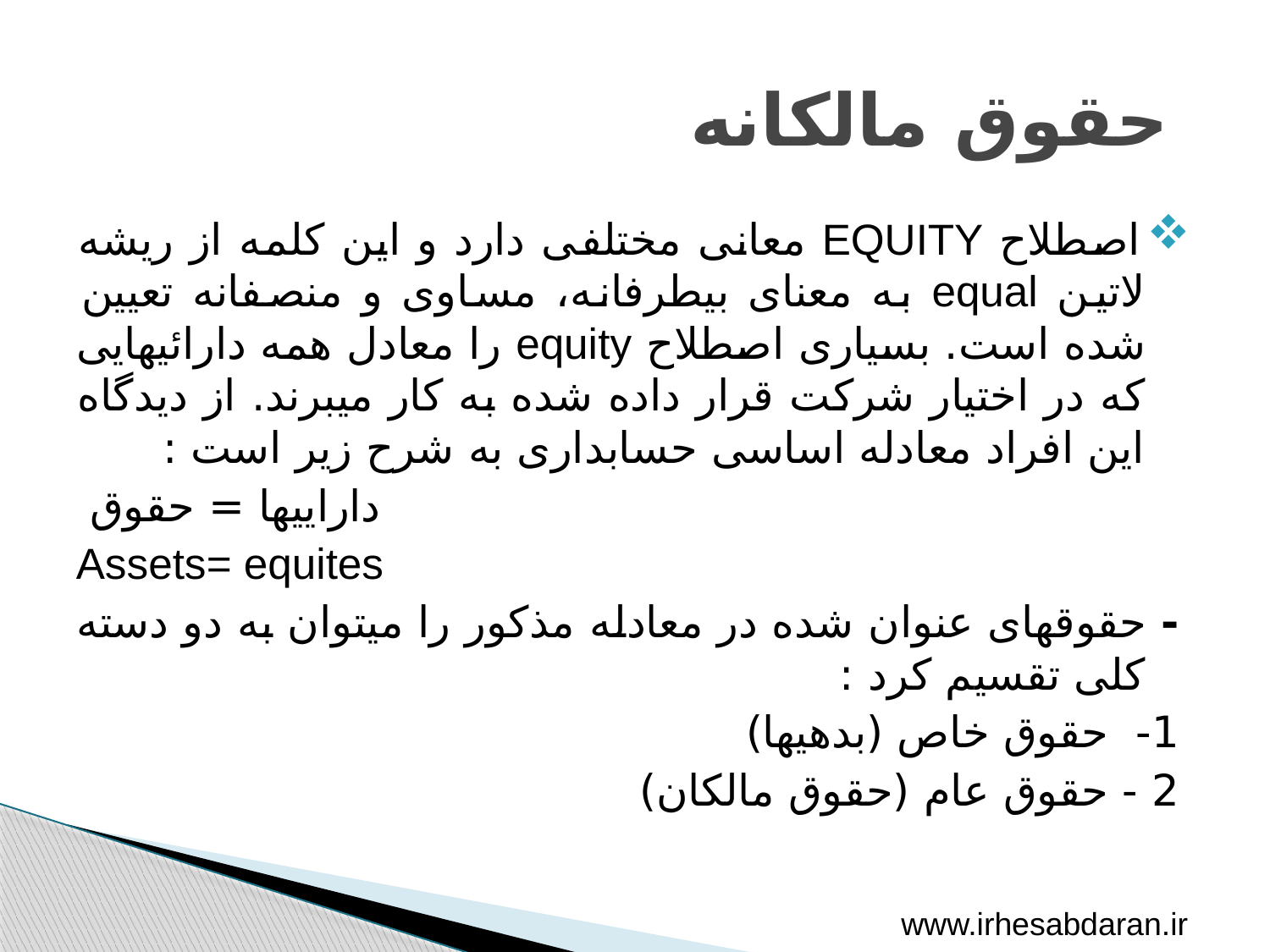

# حقوق مالکانه
اصطلاح EQUITY معانی مختلفی دارد و این کلمه از ریشه لاتین equal به معنای بی‏طرفانه، مساوی و منصفانه تعیین شده است. بسیاری اصطلاح equity را معادل همه دارائی‏هایی که در اختیار شرکت قرار داده شده به کار می‏برند. از دیدگاه این افراد معادله اساسی حسابداری به شرح زیر است :
دارایی‏ها = حقوق
Assets= equites
- حقوق‏های عنوان شده در معادله مذکور را می‏توان به دو دسته کلی تقسیم کرد :
1-  حقوق خاص (بدهی‏ها)
2 - حقوق عام (حقوق مالکان)

www.irhesabdaran.ir